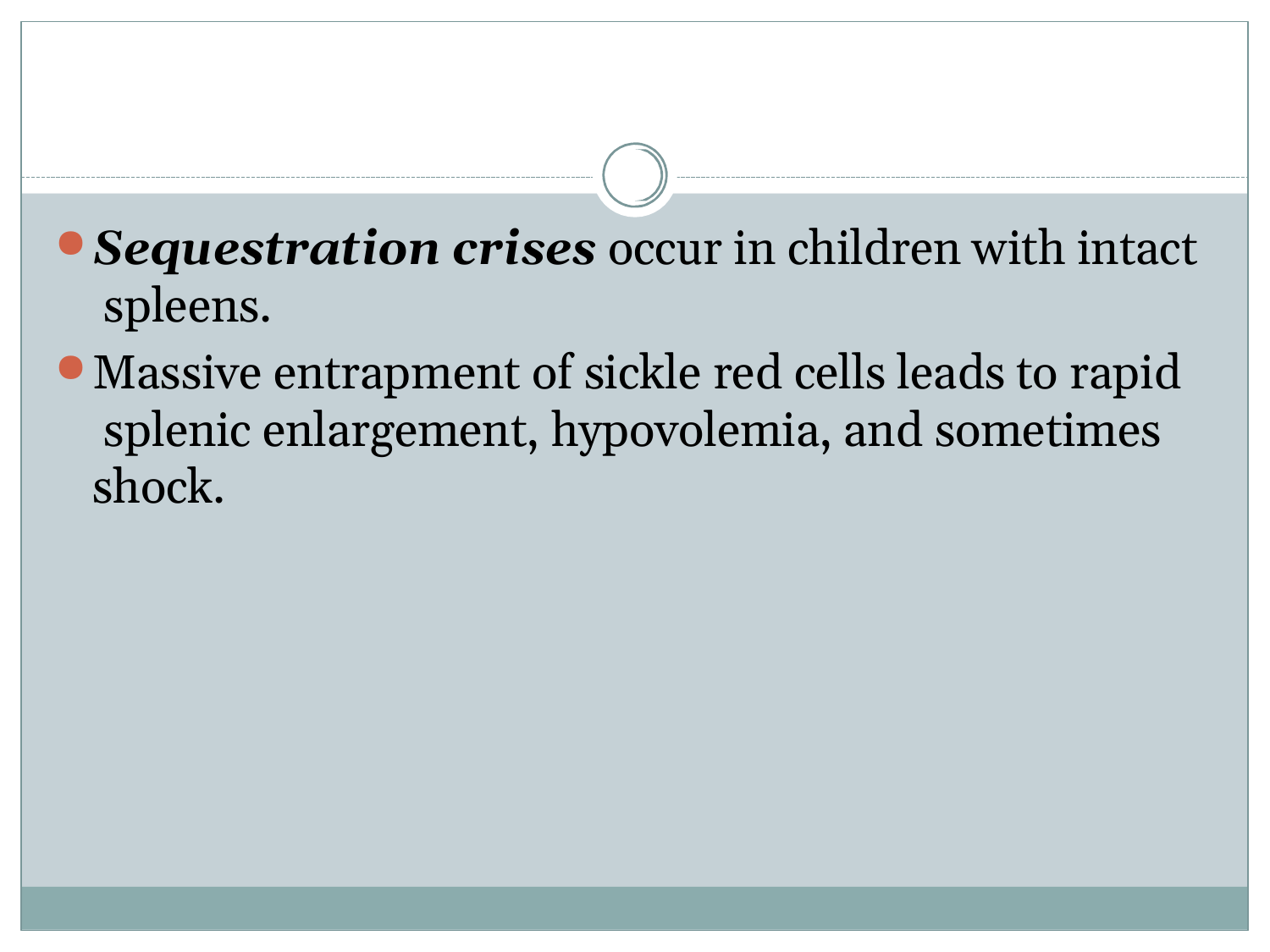

Sequestration crises occur in children with intact  spleens.
Massive entrapment of sickle red cells leads to rapid  splenic enlargement, hypovolemia, and sometimes  shock.